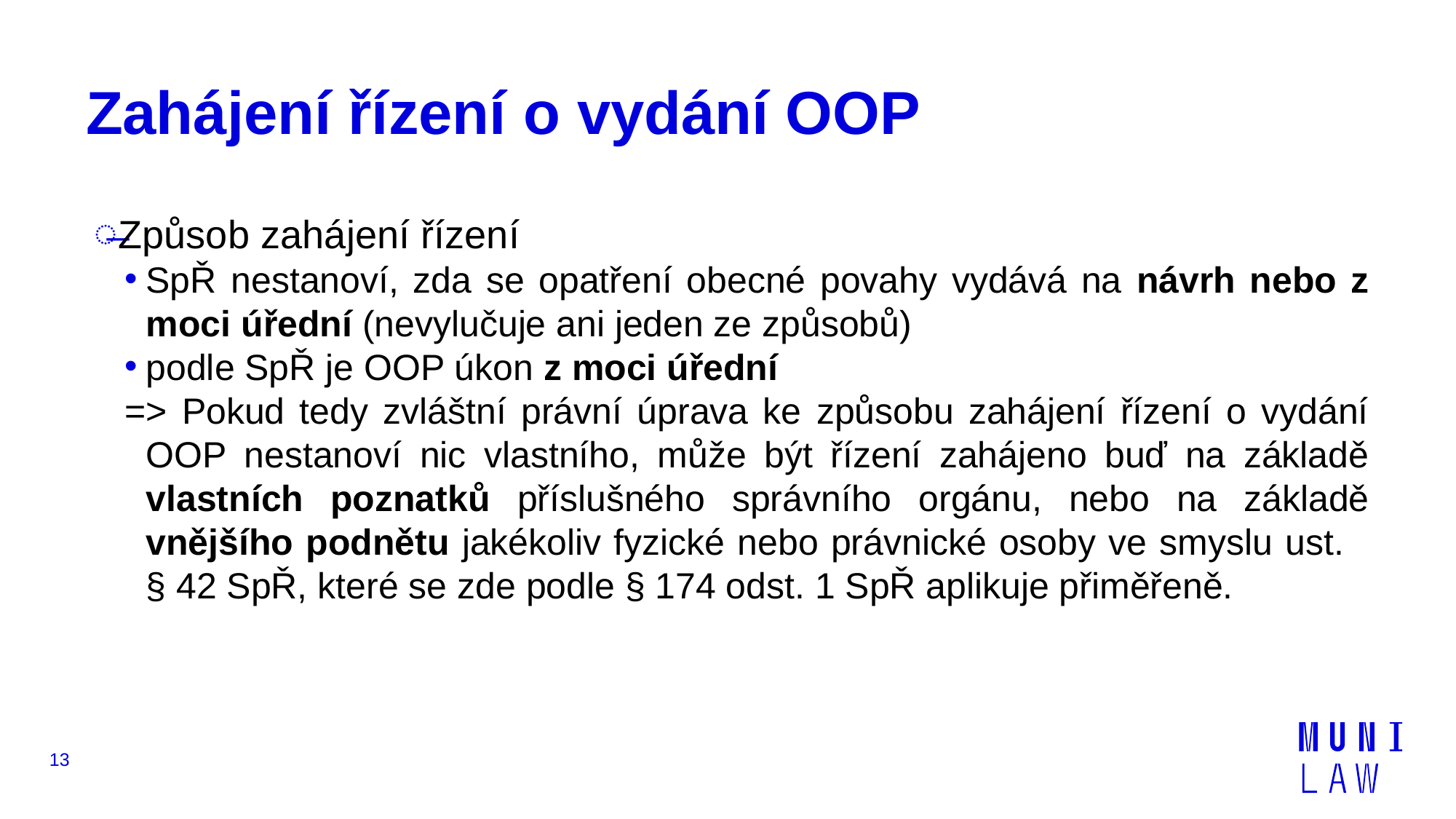

# Zahájení řízení o vydání OOP
Způsob zahájení řízení
SpŘ nestanoví, zda se opatření obecné povahy vydává na návrh nebo z moci úřední (nevylučuje ani jeden ze způsobů)
podle SpŘ je OOP úkon z moci úřední
=> Pokud tedy zvláštní právní úprava ke způsobu zahájení řízení o vydání OOP nestanoví nic vlastního, může být řízení zahájeno buď na základě vlastních poznatků příslušného správního orgánu, nebo na základě vnějšího podnětu jakékoliv fyzické nebo právnické osoby ve smyslu ust.   § 42 SpŘ, které se zde podle § 174 odst. 1 SpŘ aplikuje přiměřeně.

13